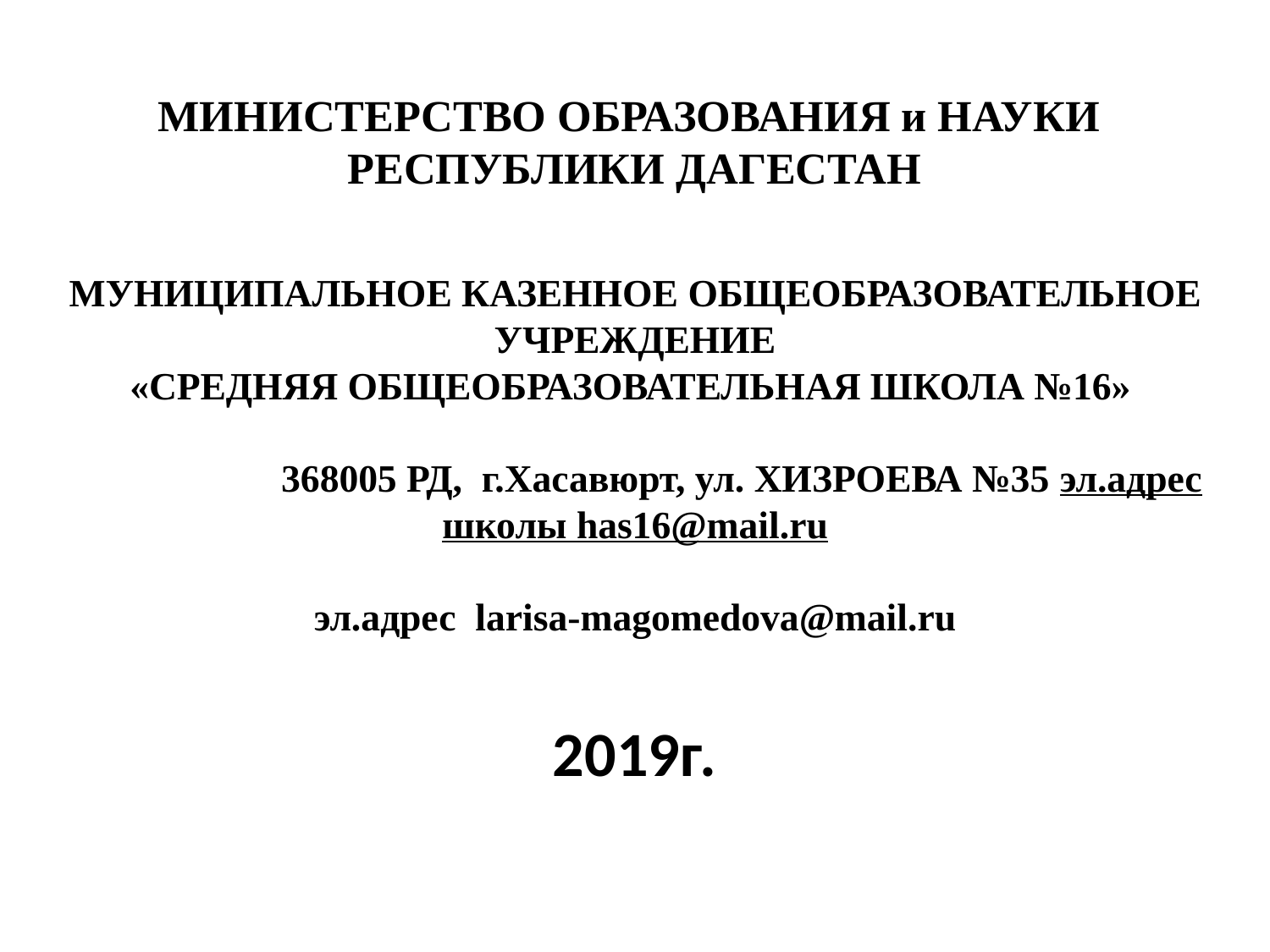

# МИНИСТЕРСТВО ОБРАЗОВАНИЯ и НАУКИ РЕСПУБЛИКИ ДАГЕСТАН МУНИЦИПАЛЬНОЕ КАЗЕННОЕ ОБЩЕОБРАЗОВАТЕЛЬНОЕ УЧРЕЖДЕНИЕ «СРЕДНЯЯ ОБЩЕОБРАЗОВАТЕЛЬНАЯ ШКОЛА №16»   368005 РД,  г.Хасавюрт, ул. ХИЗРОЕВА №35 эл.адрес школы has16@mail.ru эл.адрес  larisa-magomedova@mail.ru 2019г.